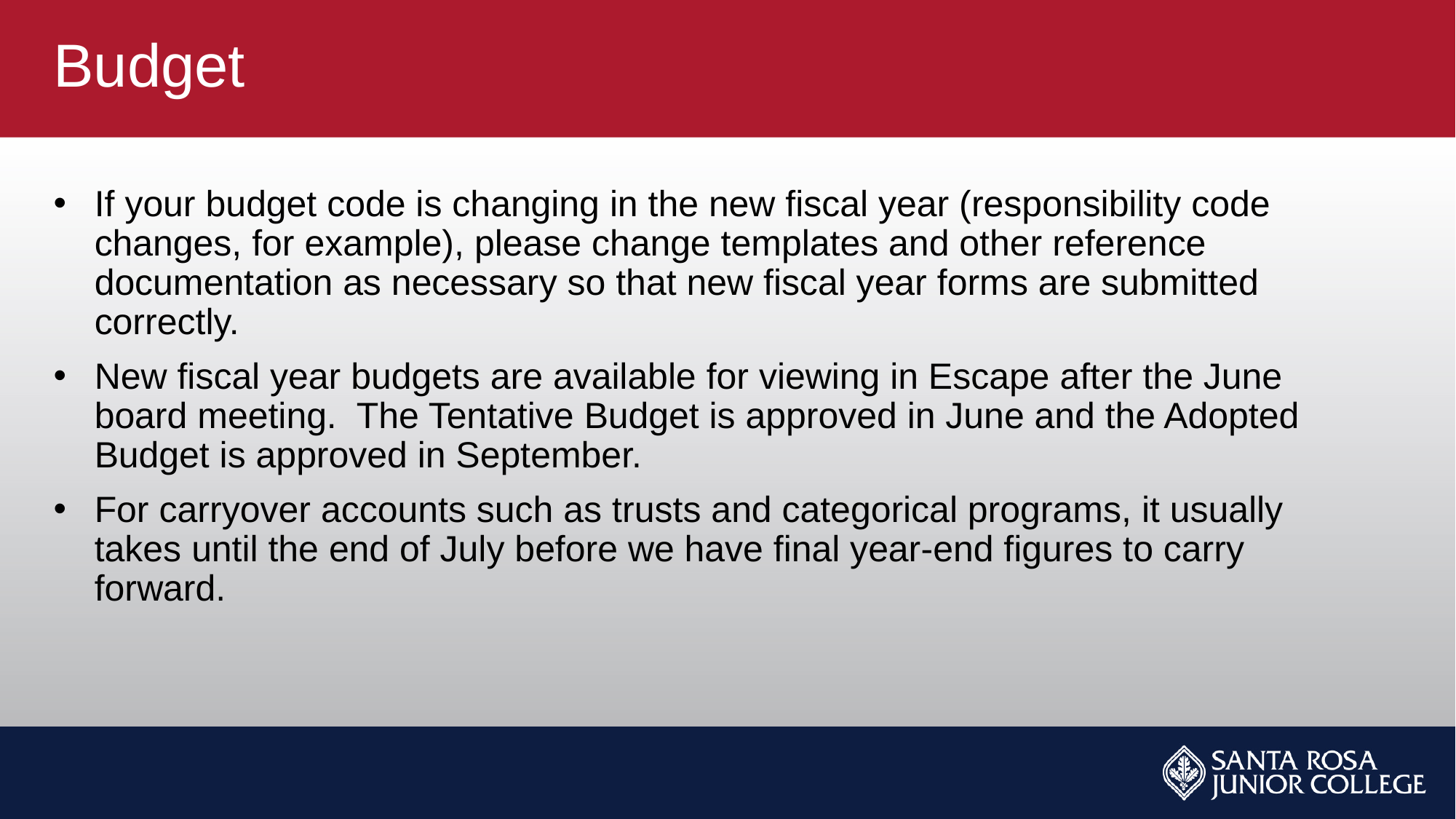

# Budget
If your budget code is changing in the new fiscal year (responsibility code changes, for example), please change templates and other reference documentation as necessary so that new fiscal year forms are submitted correctly.
New fiscal year budgets are available for viewing in Escape after the June board meeting.  The Tentative Budget is approved in June and the Adopted Budget is approved in September.
For carryover accounts such as trusts and categorical programs, it usually takes until the end of July before we have final year-end figures to carry forward.